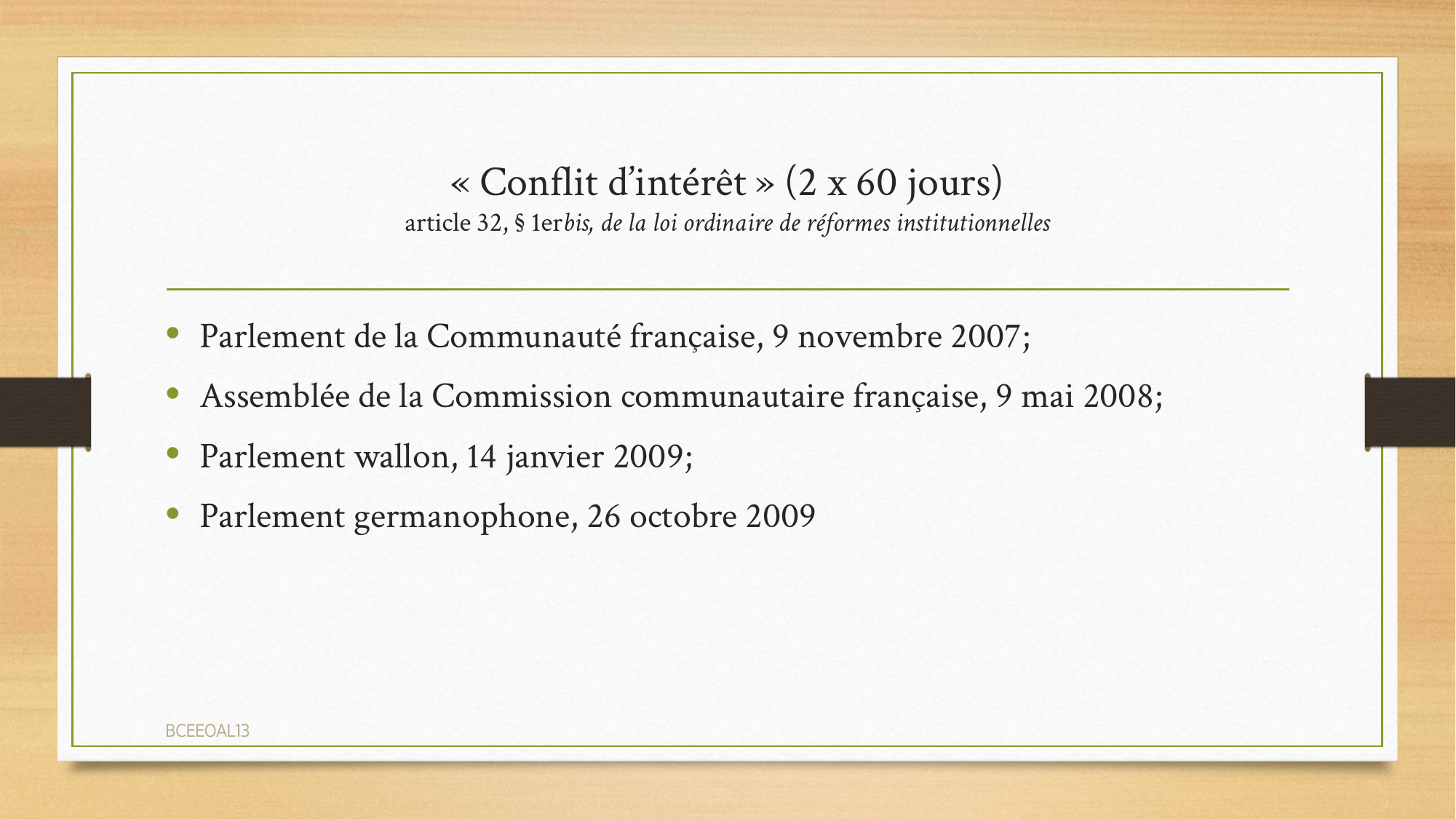

# « Conflit d’intérêt » (2 x 60 jours) article 32, § 1erbis, de la loi ordinaire de réformes institutionnelles
Parlement de la Communauté française, 9 novembre 2007;
Assemblée de la Commission communautaire française, 9 mai 2008;
Parlement wallon, 14 janvier 2009;
Parlement germanophone, 26 octobre 2009
BCEEOAL13